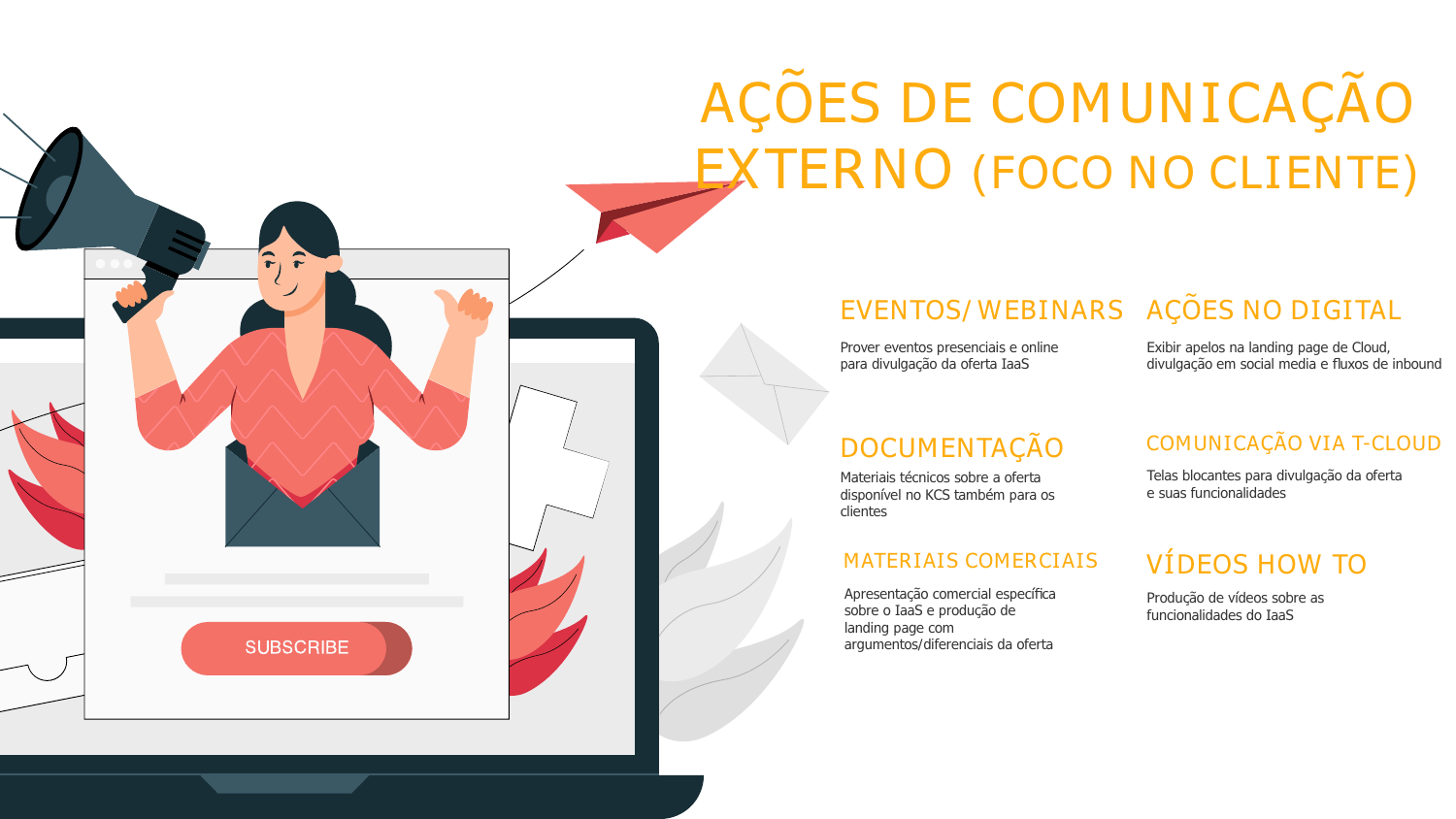

AÇÕES DE COMUNICAÇÃO EXTERNO (FOCO NO CLIENTE)

AÇÕES NO DIGITAL
EVENTOS/WEBINARS

Exibir apelos na landing page de Cloud, divulgação em social media e fluxos de inbound
Prover eventos presenciais e online para divulgação da oferta IaaS

COMUNICAÇÃO VIA T-CLOUD
DOCUMENTAÇÃO

Telas blocantes para divulgação da oferta e suas funcionalidades
Materiais técnicos sobre a oferta disponível no KCS também para os clientes

MATERIAIS COMERCIAIS
VÍDEOS HOW TO

Apresentação comercial específica sobre o IaaS e produção de landing page com argumentos/diferenciais da oferta
Produção de vídeos sobre as funcionalidades do IaaS